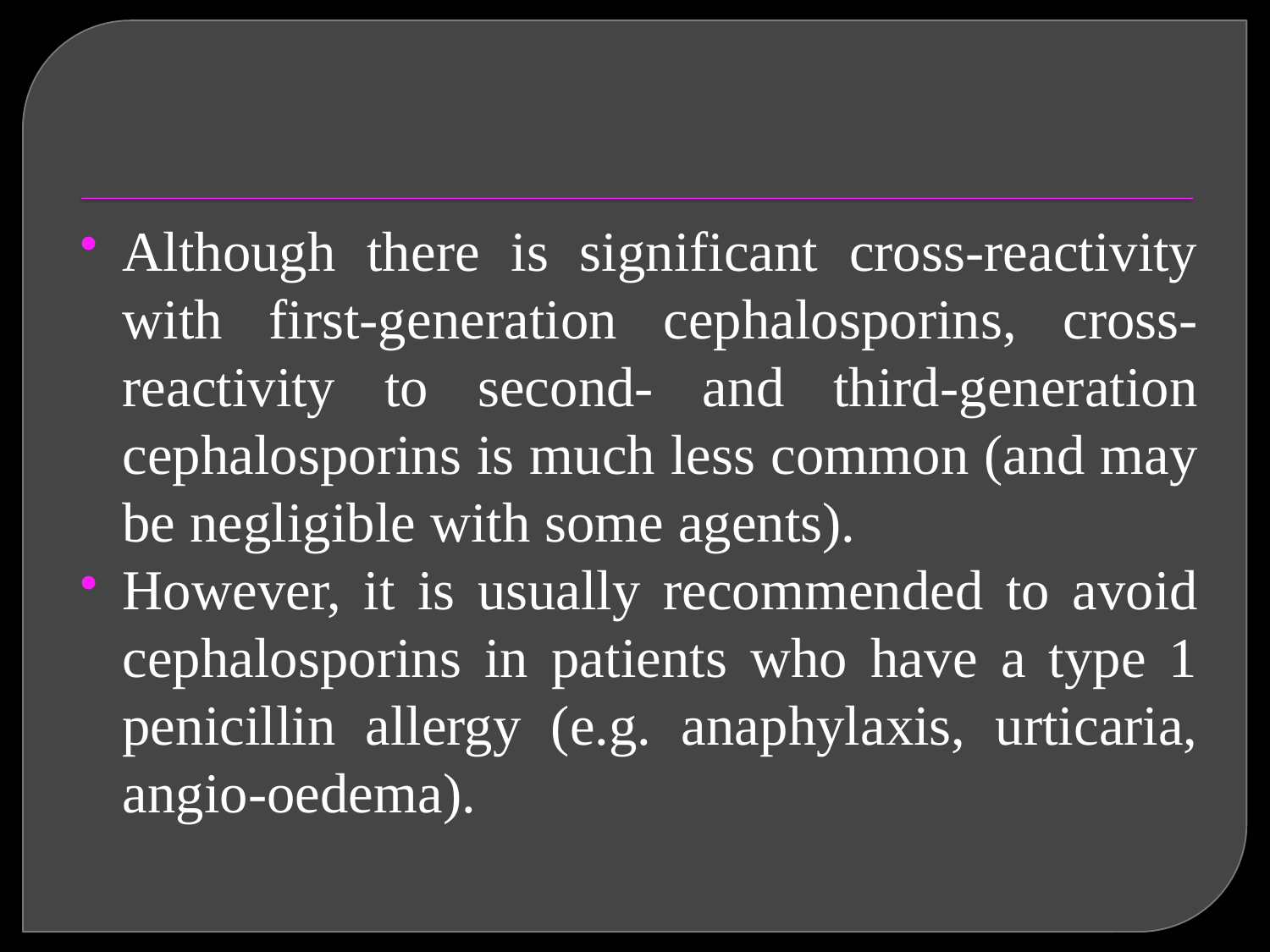

#
Although there is significant cross-reactivity with first-generation cephalosporins, cross-reactivity to second- and third-generation cephalosporins is much less common (and may be negligible with some agents).
However, it is usually recommended to avoid cephalosporins in patients who have a type 1 penicillin allergy (e.g. anaphylaxis, urticaria, angio-oedema).